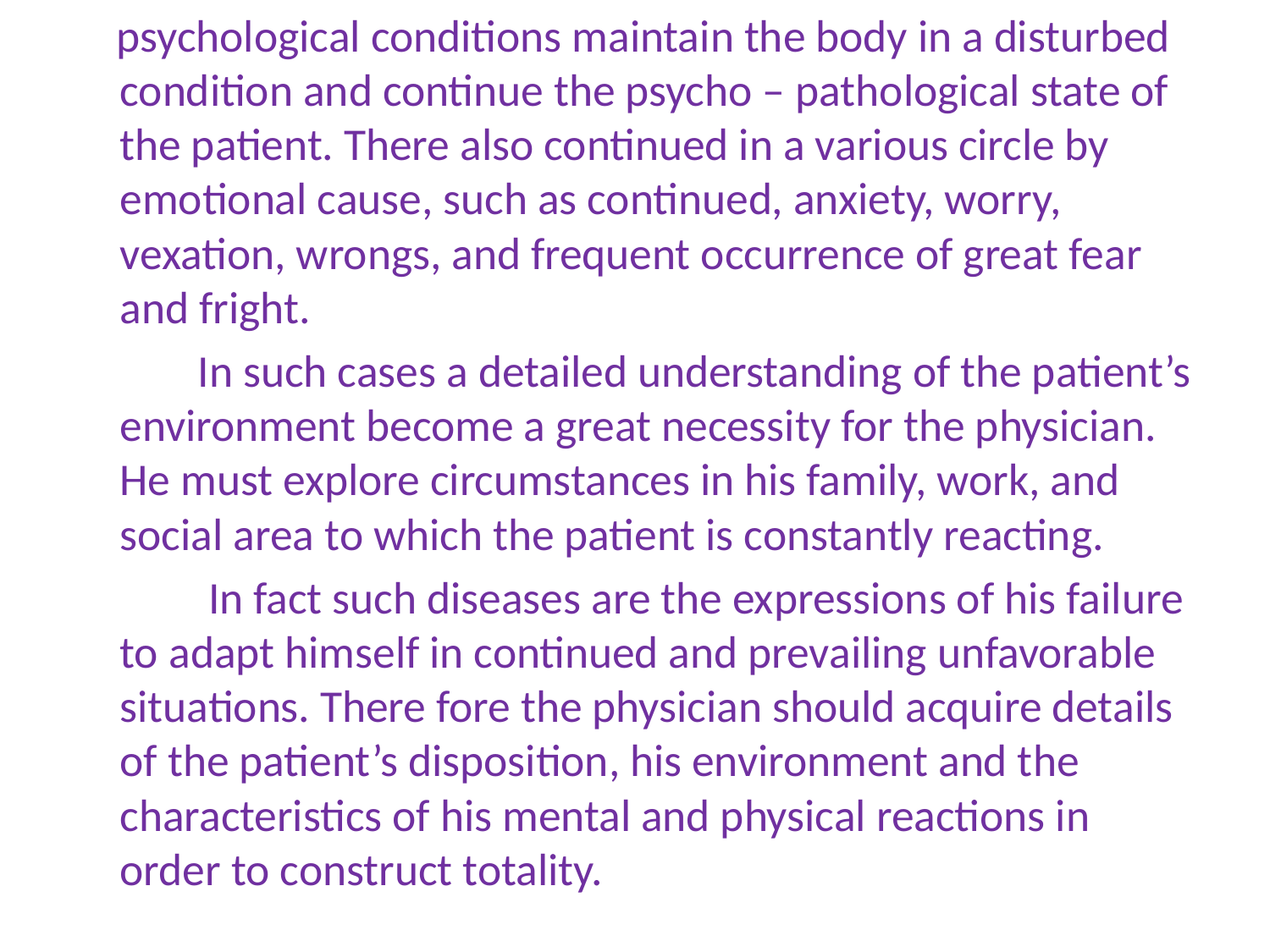

psychological conditions maintain the body in a disturbed condition and continue the psycho – pathological state of the patient. There also continued in a various circle by emotional cause, such as continued, anxiety, worry, vexation, wrongs, and frequent occurrence of great fear and fright.
            In such cases a detailed understanding of the patient’s environment become a great necessity for the physician. He must explore circumstances in his family, work, and social area to which the patient is constantly reacting.
             In fact such diseases are the expressions of his failure to adapt himself in continued and prevailing unfavorable situations. There fore the physician should acquire details of the patient’s disposition, his environment and the characteristics of his mental and physical reactions in order to construct totality.